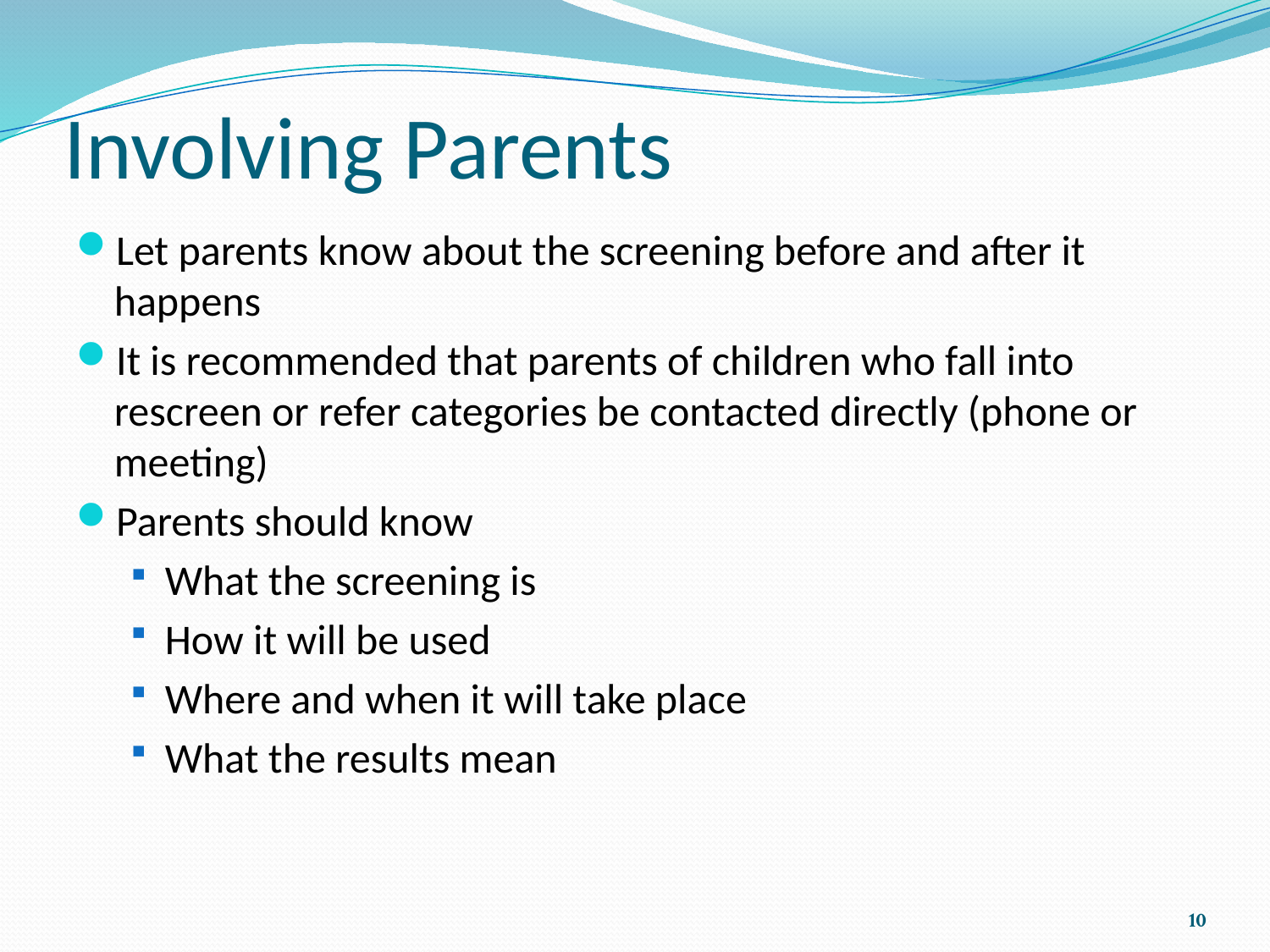

# Involving Parents
Let parents know about the screening before and after it happens
It is recommended that parents of children who fall into rescreen or refer categories be contacted directly (phone or meeting)
Parents should know
What the screening is
How it will be used
Where and when it will take place
What the results mean

10